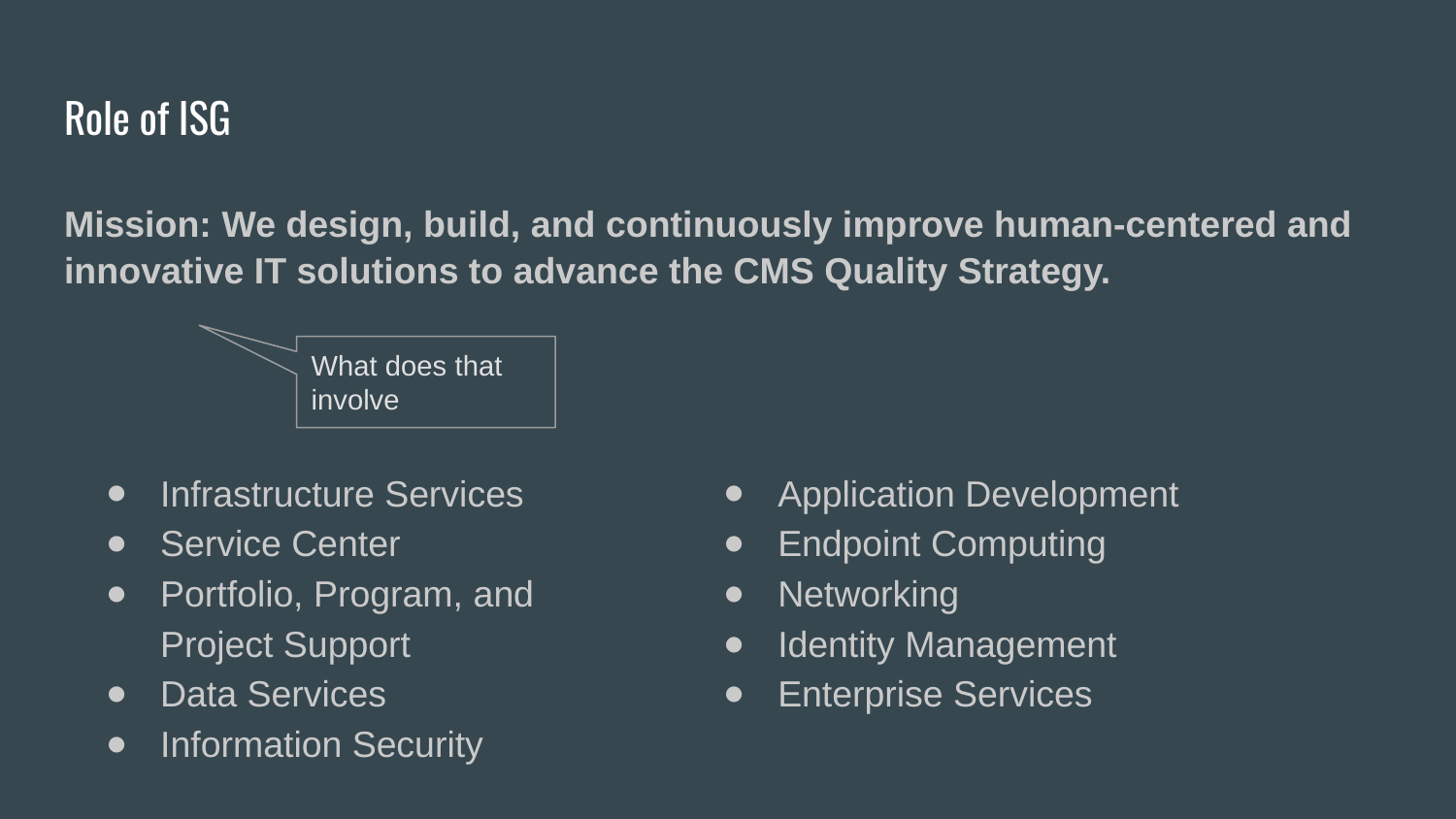

# Role of ISG
Mission: We design, build, and continuously improve human-centered and innovative IT solutions to advance the CMS Quality Strategy.

What does that
involve
Infrastructure Services
Service Center
Portfolio, Program, and Project Support
Data Services
Information Security
Application Development
Endpoint Computing
Networking
Identity Management
Enterprise Services